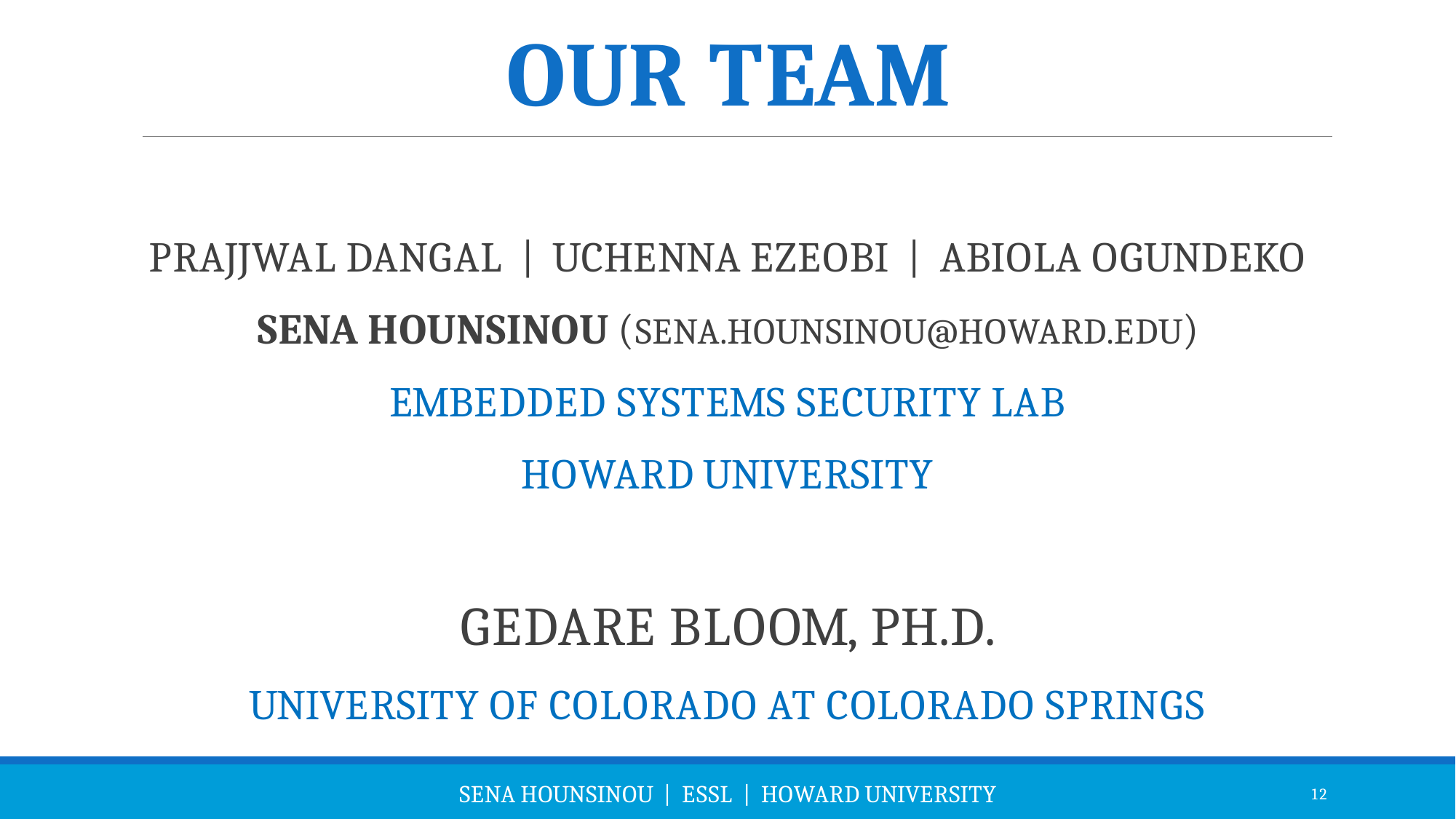

# Our Team
Prajjwal Dangal  |  Uchenna Ezeobi  |  Abiola Ogundeko
Sena Hounsinou (sena.hounsinou@howard.edu)
Embedded Systems Security Lab
Howard University

Gedare Bloom, Ph.D.
University Of Colorado at Colorado Springs

Sena Hounsinou  |  essl  |  howard university
12